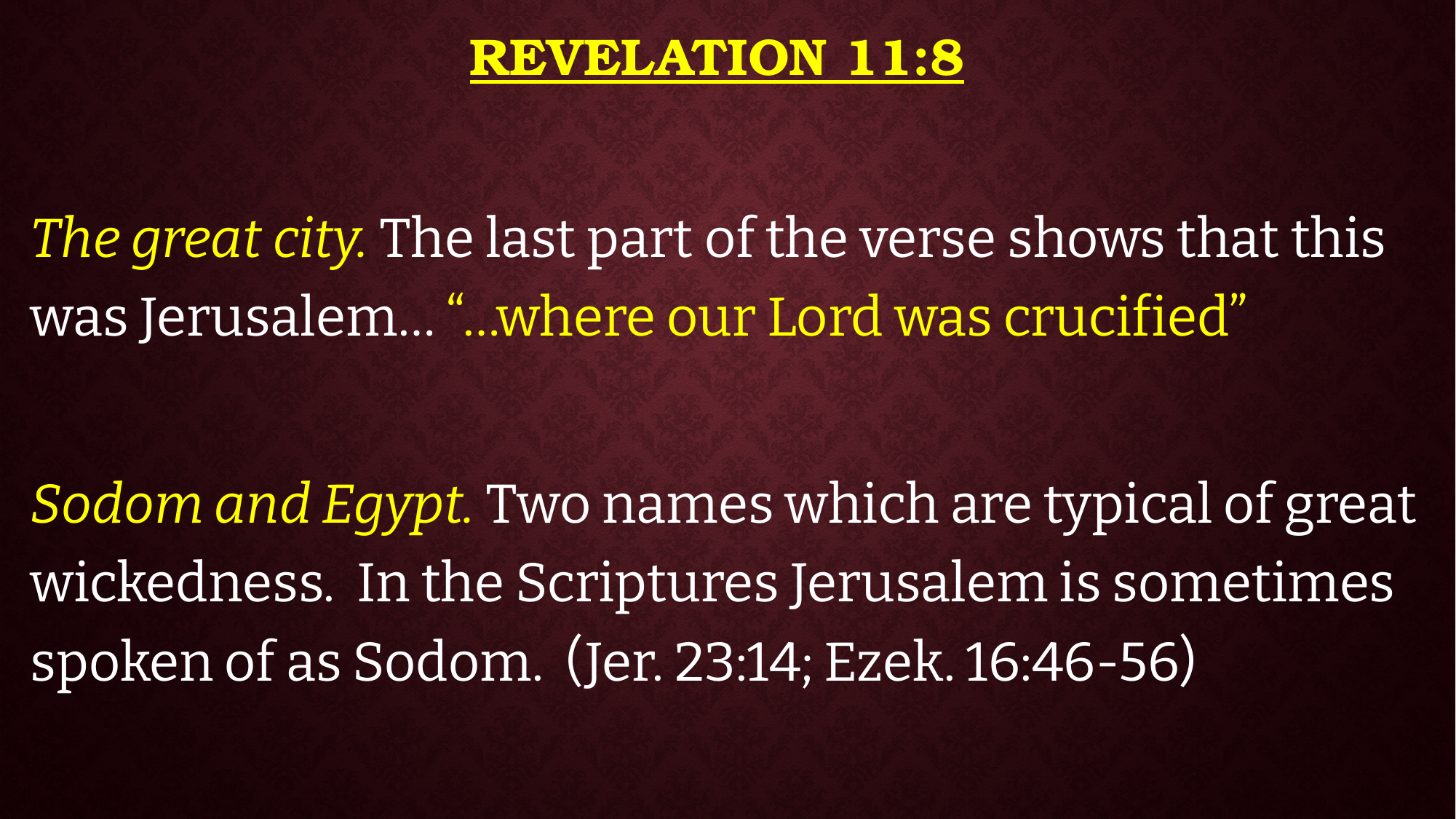

# Revelation 11:8
The great city. The last part of the verse shows that this was Jerusalem… “…where our Lord was crucified”

Sodom and Egypt. Two names which are typical of great wickedness.  In the Scriptures Jerusalem is sometimes spoken of as Sodom.  (Jer. 23:14; Ezek. 16:46-56)